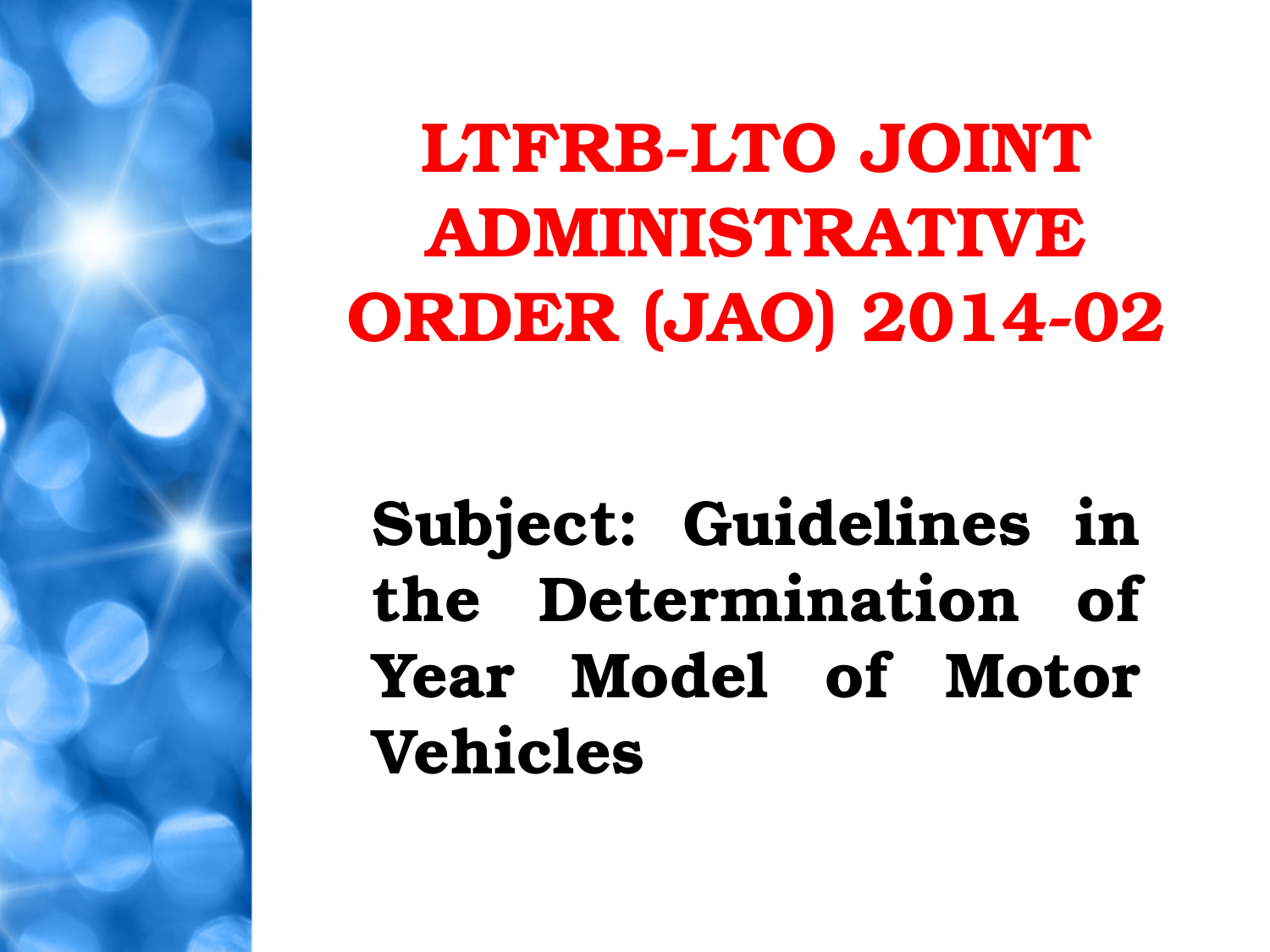

LTFRB-LTO JOINT ADMINISTRATIVE
ORDER (JAO) 2014-02

Subject: Guidelines in the Determination of Year Model of Motor Vehicles